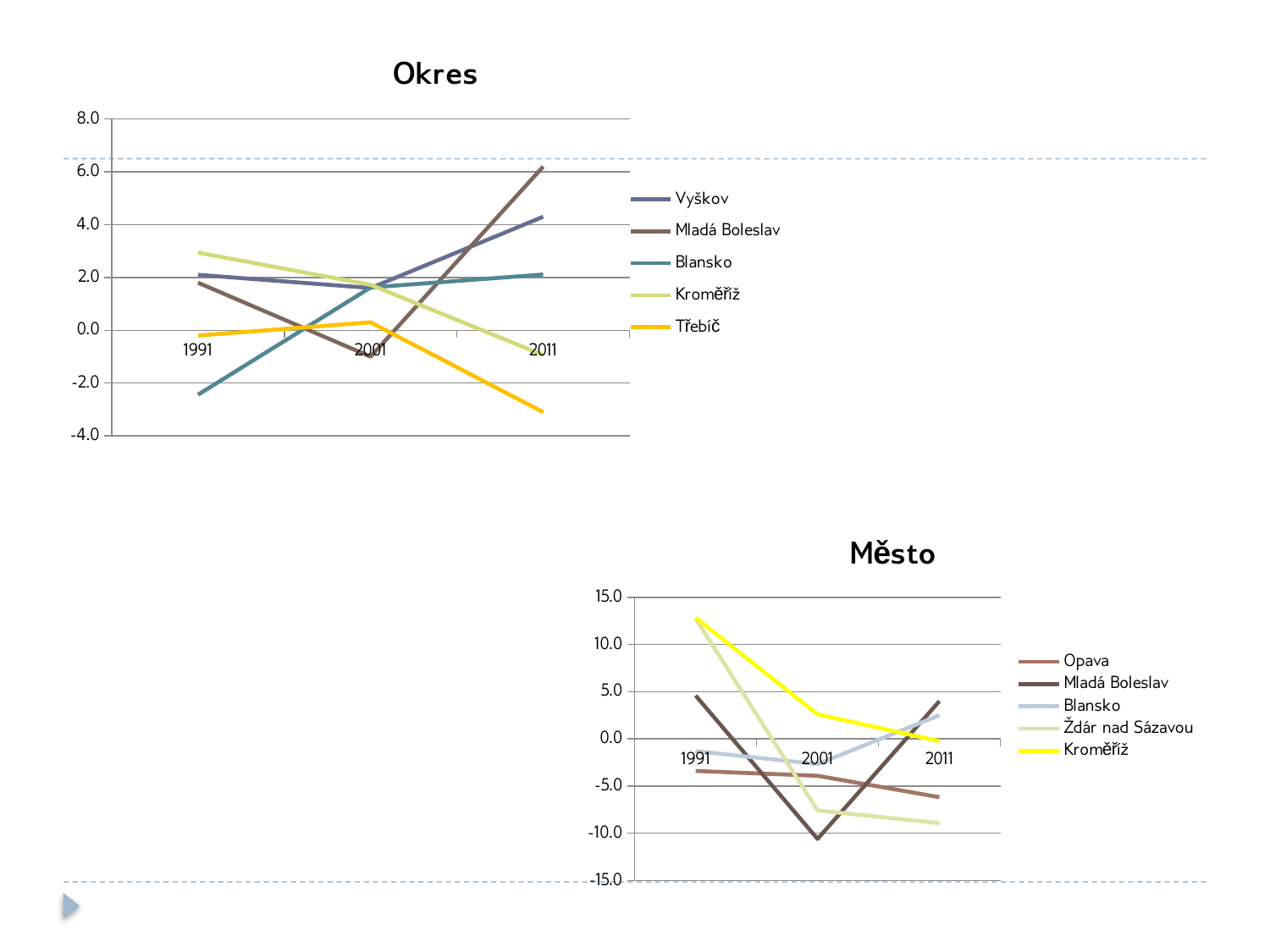

#

### Chart: Okres

| Category | Vyškov | Mladá Boleslav | Blansko | Kroměříž | Třebíč |
|---|---|---|---|---|---|
| 1991 | 2.1 | 1.8 | -2.44 | 2.94 | -0.2 |
| 2001 | 1.6 | -1.0 | 1.62 | 1.7200000000000002 | 0.30000000000000004 |
| 2011 | 4.3 | 6.2 | 2.11 | -0.9400000000000001 | -3.1 |

### Chart: Město

| Category | Opava | Mladá Boleslav | Blansko | Ždár nad Sázavou | Kroměříž |
|---|---|---|---|---|---|
| 1991 | -3.3939999999999997 | 4.6 | -1.3 | 12.76 | 12.850000000000001 |
| 2001 | -3.909 | -10.6 | -2.67 | -7.58 | 2.6 |
| 2011 | -6.177 | 4.0 | 2.5 | -8.93 | -0.24000000000000002 |